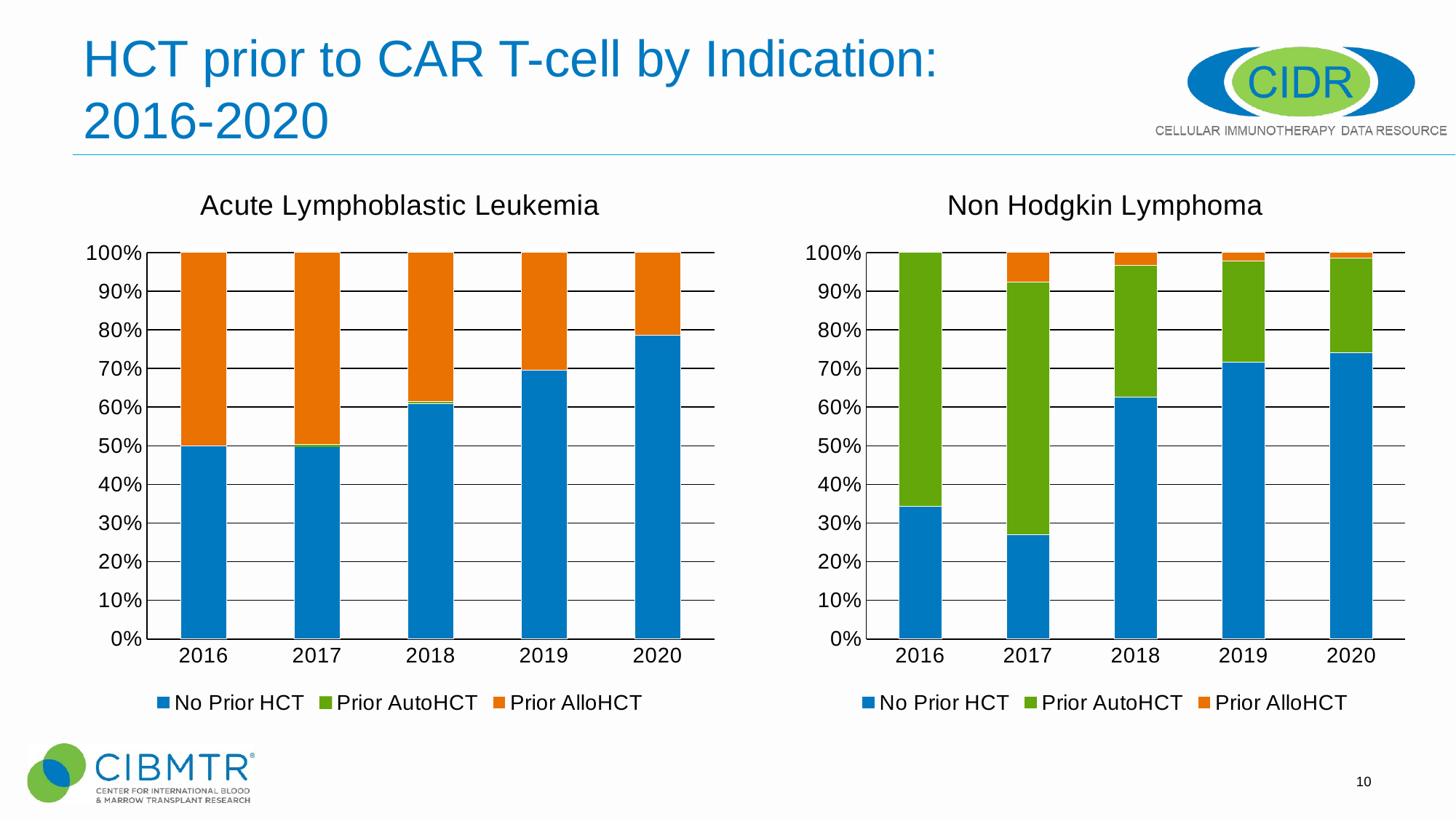

# HCT prior to CAR T-cell by Indication: 2016-2020

[unsupported chart]

### Chart: Non Hodgkin Lymphoma

| Category | No Prior HCT | Prior AutoHCT | Prior AlloHCT |
|---|---|---|---|
| 2016 | 34.4 | 65.6 | 0.0 |
| 2017 | 28.6 | 69.0 | 8.1 |
| 2018 | 62.1 | 34.0 | 3.2 |
| 2019 | 71.1 | 26.0 | 2.2 |
| 2020 | 73.8 | 24.3 | 1.4 |
10